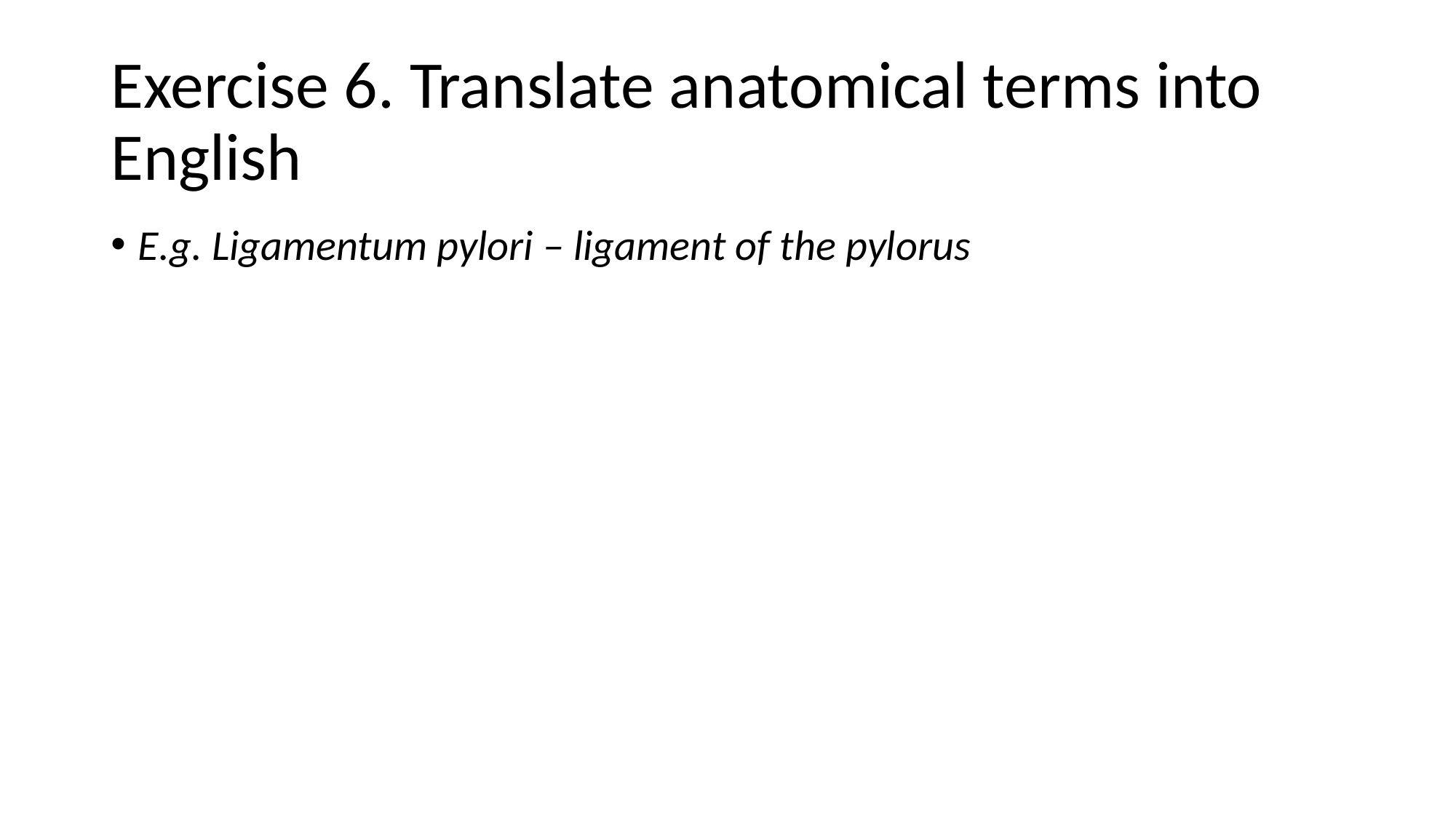

# Exercise 6. Translate anatomical terms into English
E.g. Ligamentum pylori – ligament of the pylorus